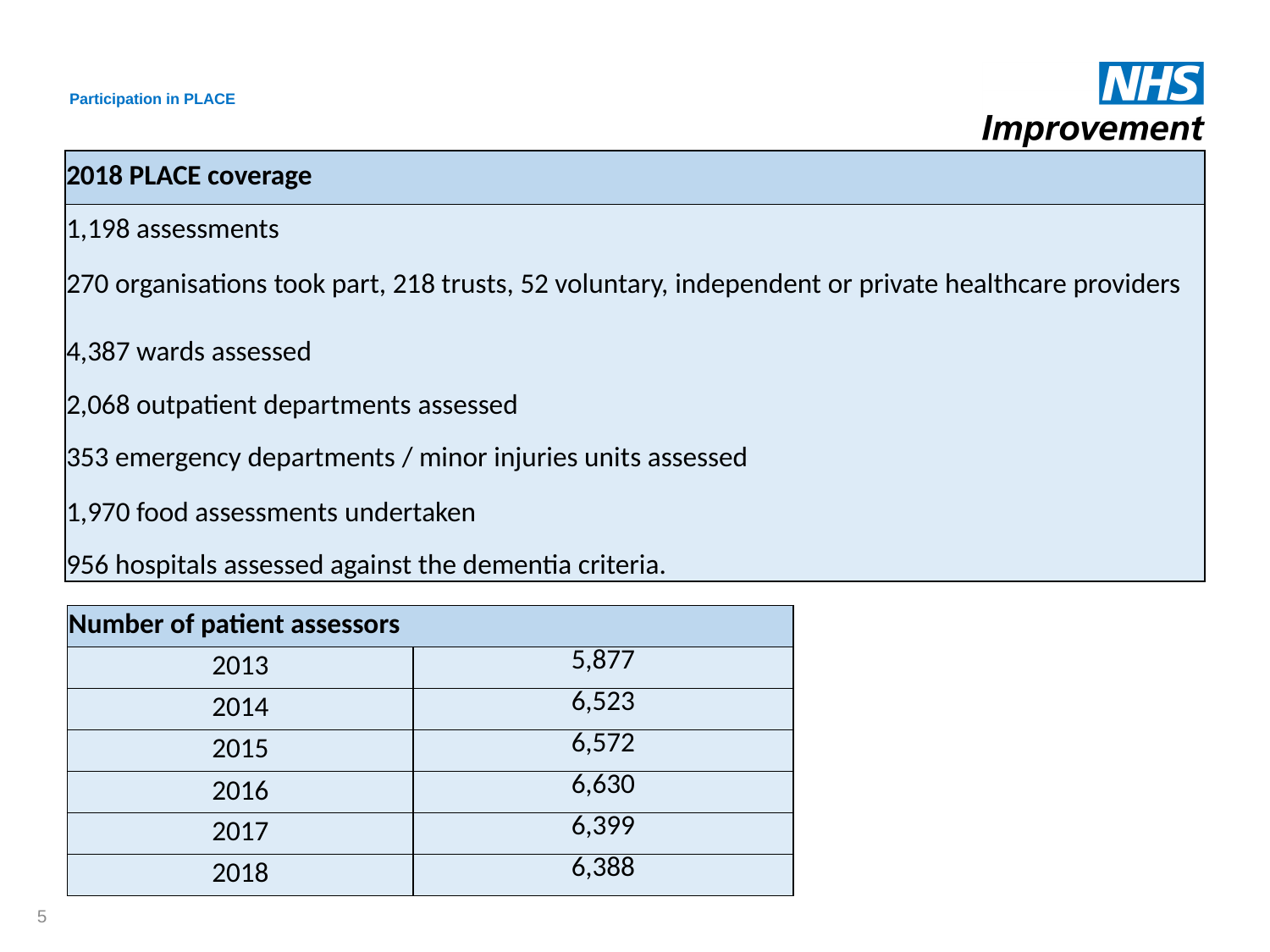

# Participation in PLACE
| 2018 PLACE coverage |
| --- |
| 1,198 assessments |
| 270 organisations took part, 218 trusts, 52 voluntary, independent or private healthcare providers |
| 4,387 wards assessed |
| 2,068 outpatient departments assessed |
| 353 emergency departments / minor injuries units assessed |
| 1,970 food assessments undertaken |
| 956 hospitals assessed against the dementia criteria. |

| Number of patient assessors |  |
| --- | --- |
| 2013 | 5,877 |
| 2014 | 6,523 |
| 2015 | 6,572 |
| 2016 | 6,630 |
| 2017 | 6,399 |
| 2018 | 6,388 |
5